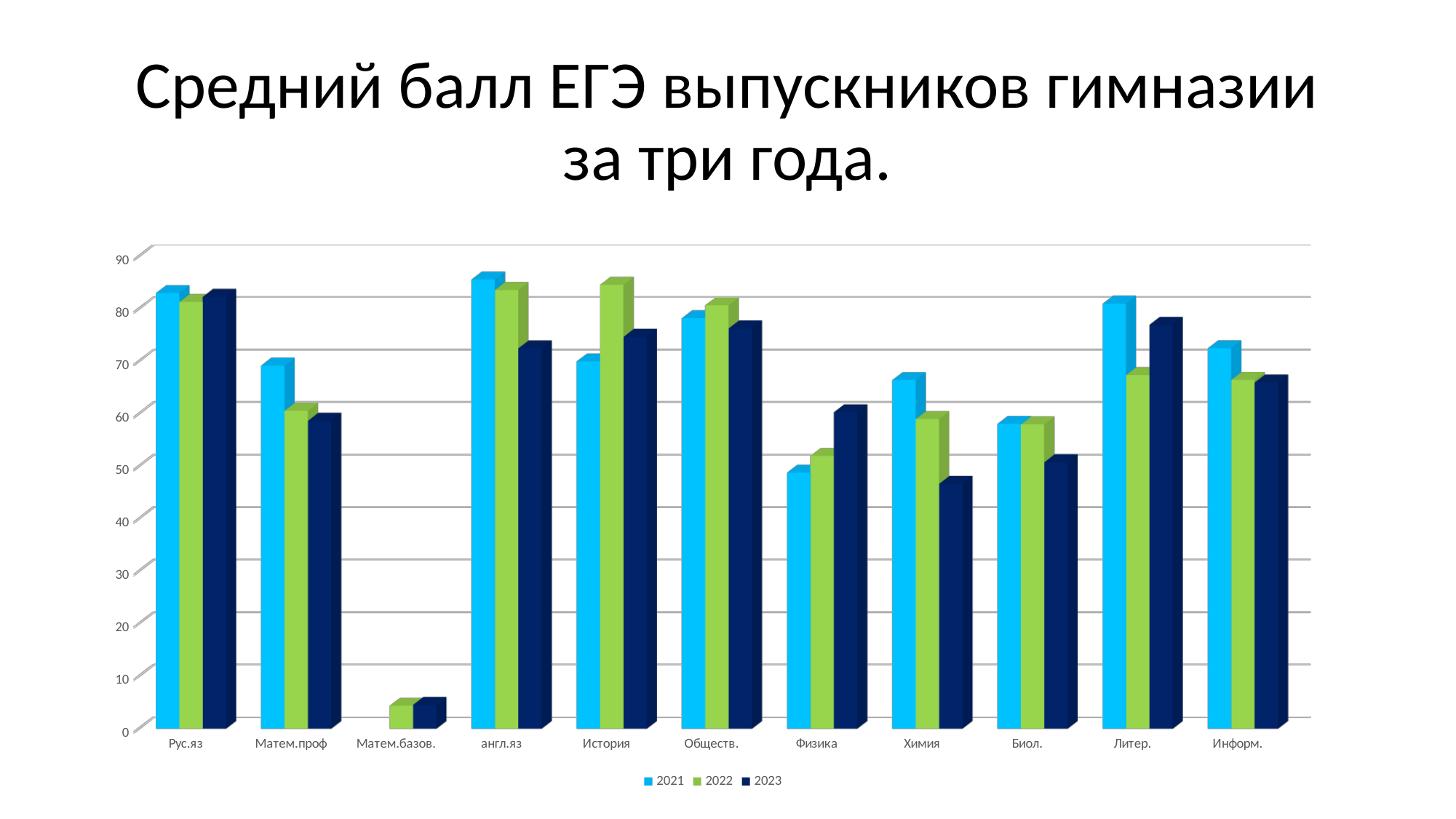

# Средний балл ЕГЭ выпускников гимназии за три года.

[unsupported chart]